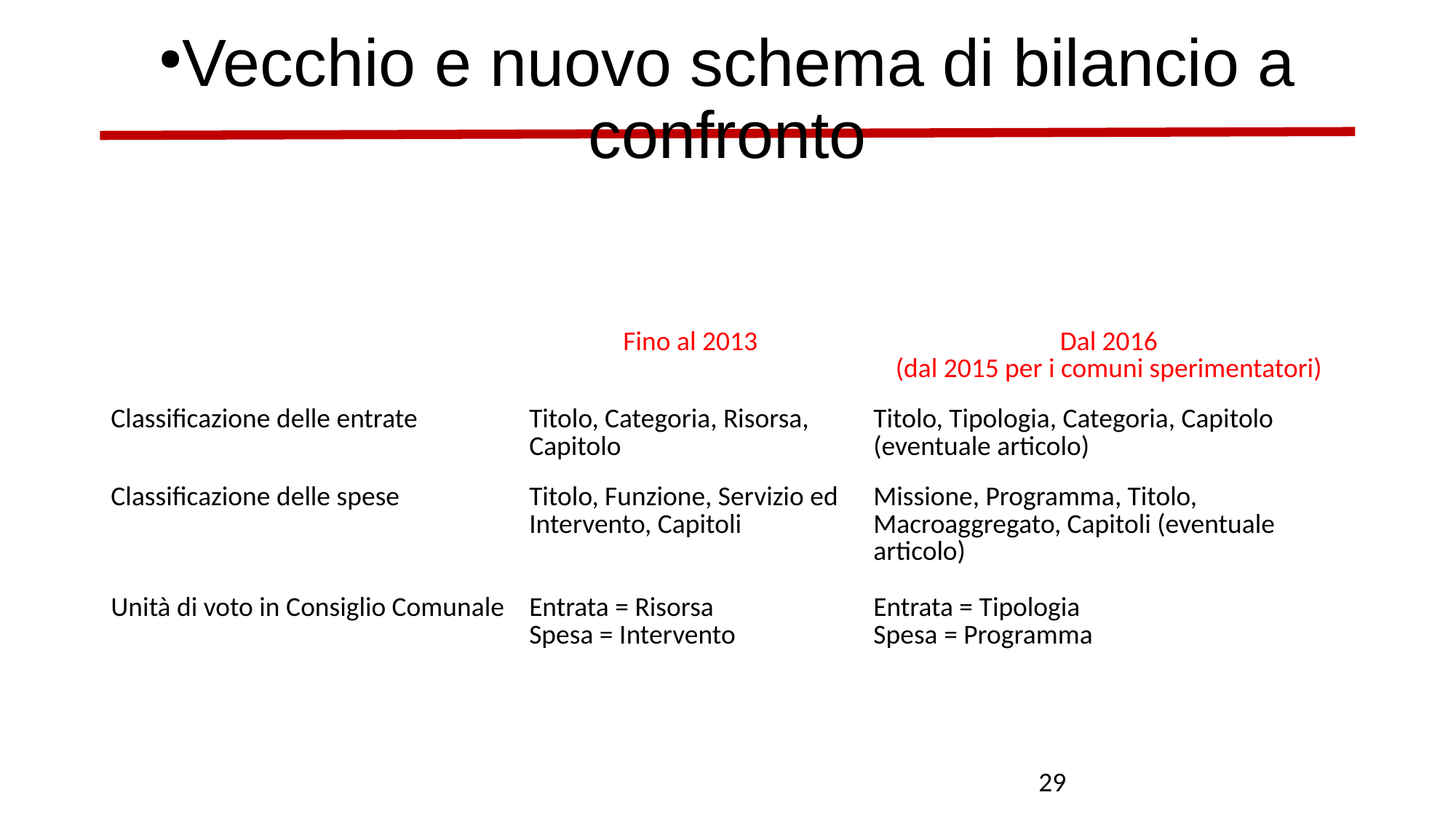

Vecchio e nuovo schema di bilancio a confronto
|  | Fino al 2013 | Dal 2016 (dal 2015 per i comuni sperimentatori) |
| --- | --- | --- |
| Classificazione delle entrate | Titolo, Categoria, Risorsa, Capitolo | Titolo, Tipologia, Categoria, Capitolo (eventuale articolo) |
| Classificazione delle spese | Titolo, Funzione, Servizio ed Intervento, Capitoli | Missione, Programma, Titolo, Macroaggregato, Capitoli (eventuale articolo) |
| Unità di voto in Consiglio Comunale | Entrata = Risorsa Spesa = Intervento | Entrata = Tipologia Spesa = Programma |
29